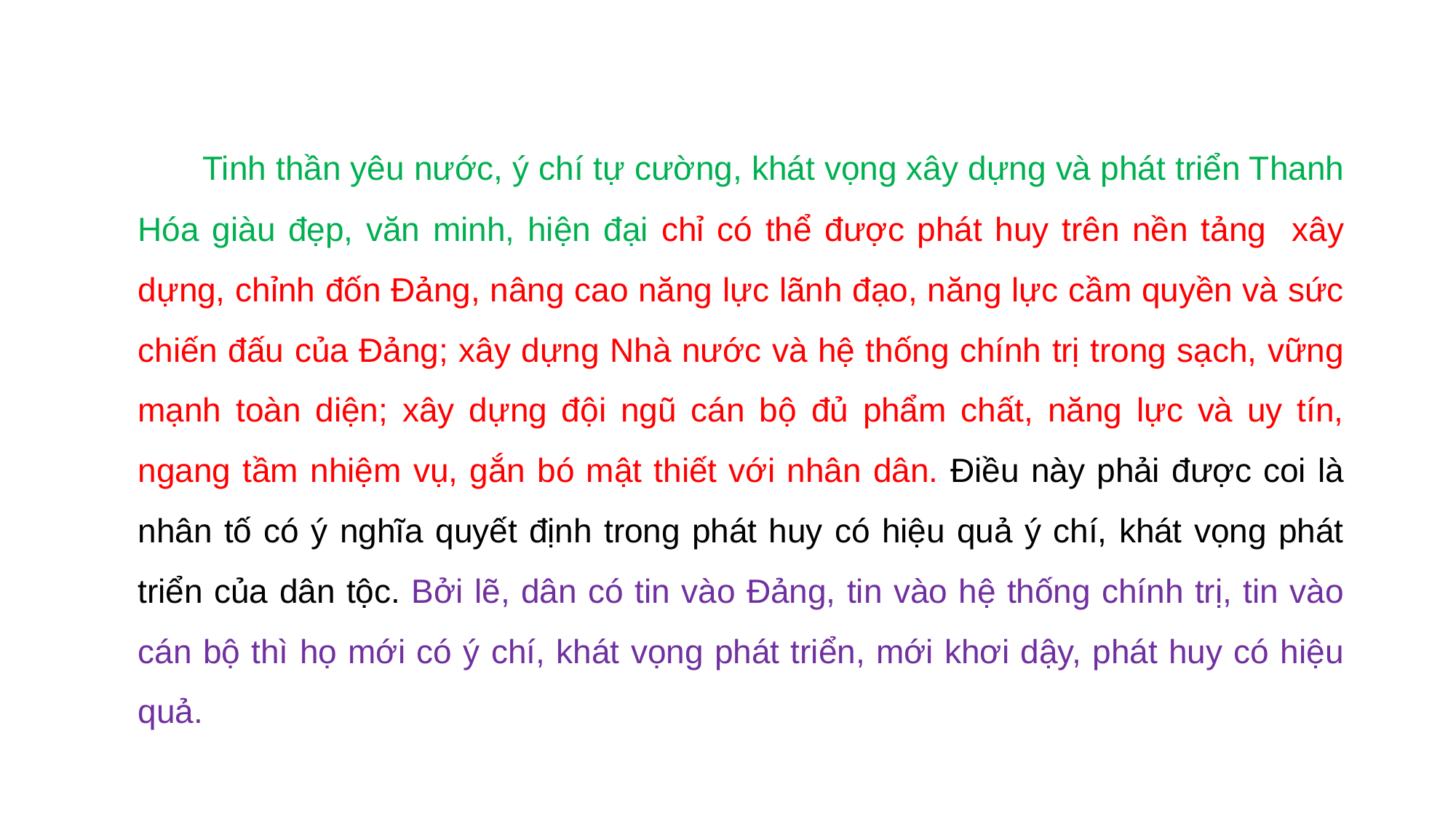

Tinh thần yêu nước, ý chí tự cường, khát vọng xây dựng và phát triển Thanh Hóa giàu đẹp, văn minh, hiện đại chỉ có thể được phát huy trên nền tảng  xây dựng, chỉnh đốn Đảng, nâng cao năng lực lãnh đạo, năng lực cầm quyền và sức chiến đấu của Đảng; xây dựng Nhà nước và hệ thống chính trị trong sạch, vững mạnh toàn diện; xây dựng đội ngũ cán bộ đủ phẩm chất, năng lực và uy tín, ngang tầm nhiệm vụ, gắn bó mật thiết với nhân dân. Điều này phải được coi là nhân tố có ý nghĩa quyết định trong phát huy có hiệu quả ý chí, khát vọng phát triển của dân tộc. Bởi lẽ, dân có tin vào Đảng, tin vào hệ thống chính trị, tin vào cán bộ thì họ mới có ý chí, khát vọng phát triển, mới khơi dậy, phát huy có hiệu quả.